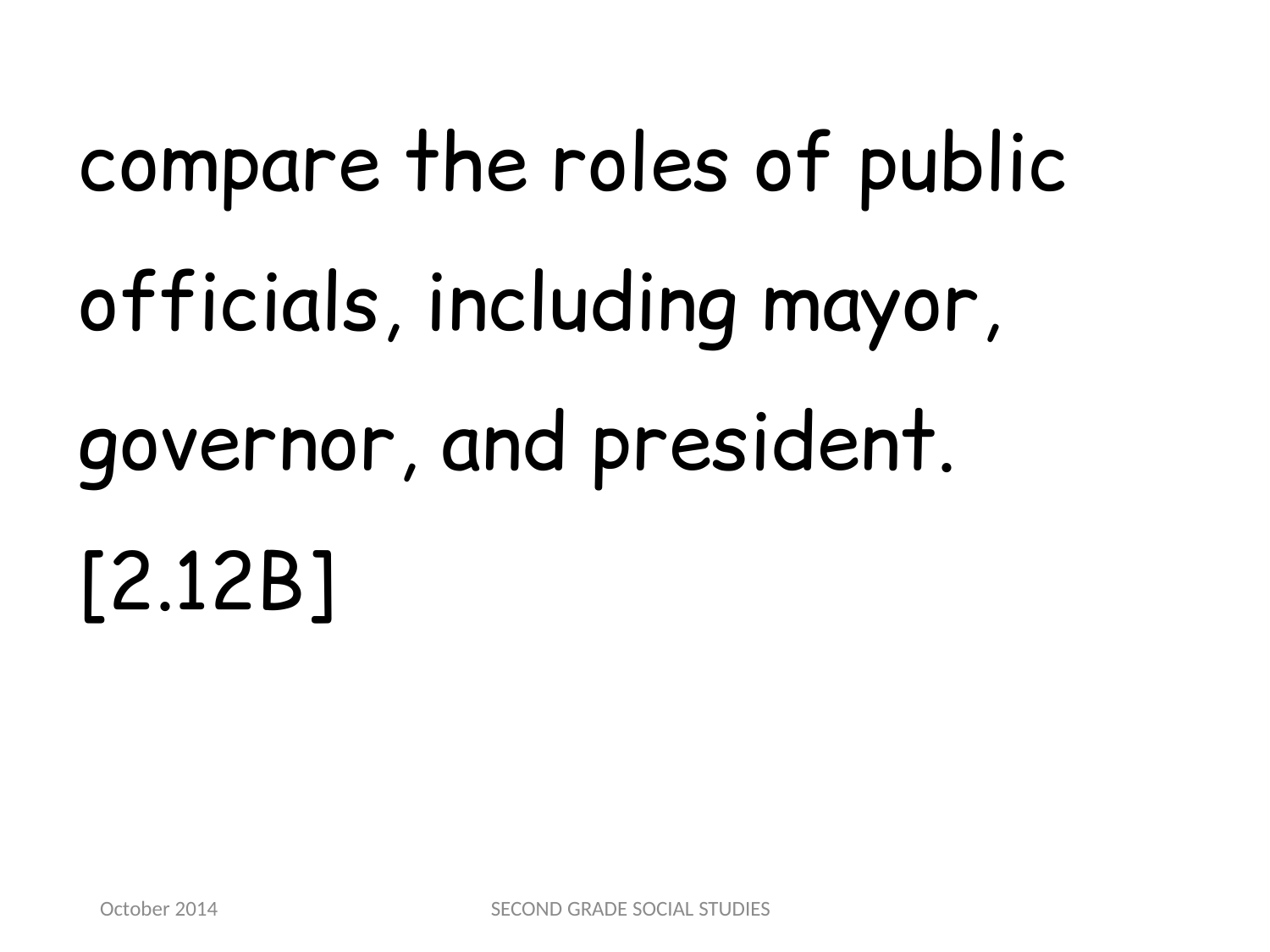

compare the roles of public officials, including mayor, governor, and president.[2.12B]
October 2014
SECOND GRADE SOCIAL STUDIES